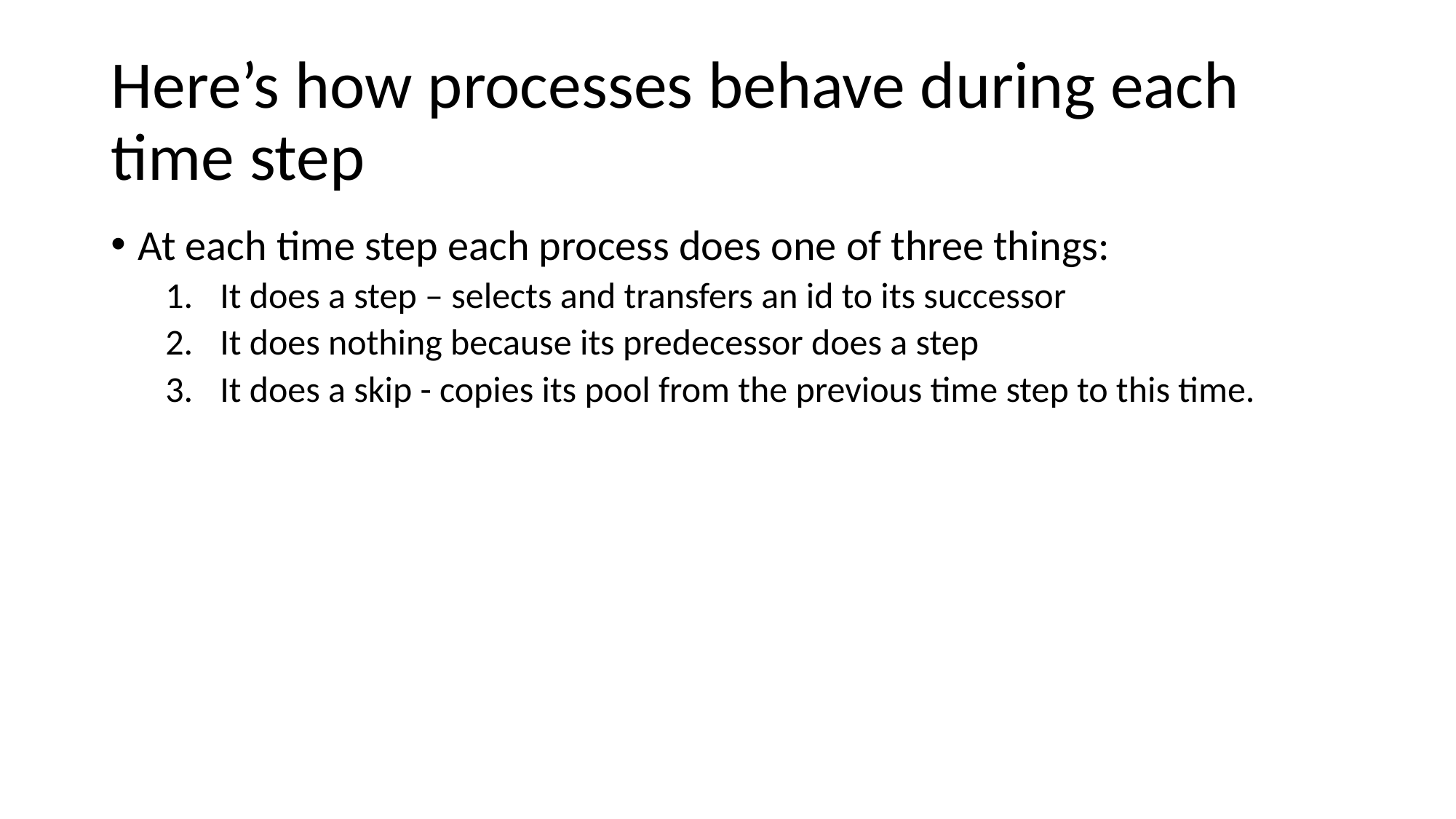

# Here’s how processes behave during each time step
At each time step each process does one of three things:
It does a step – selects and transfers an id to its successor
It does nothing because its predecessor does a step
It does a skip - copies its pool from the previous time step to this time.